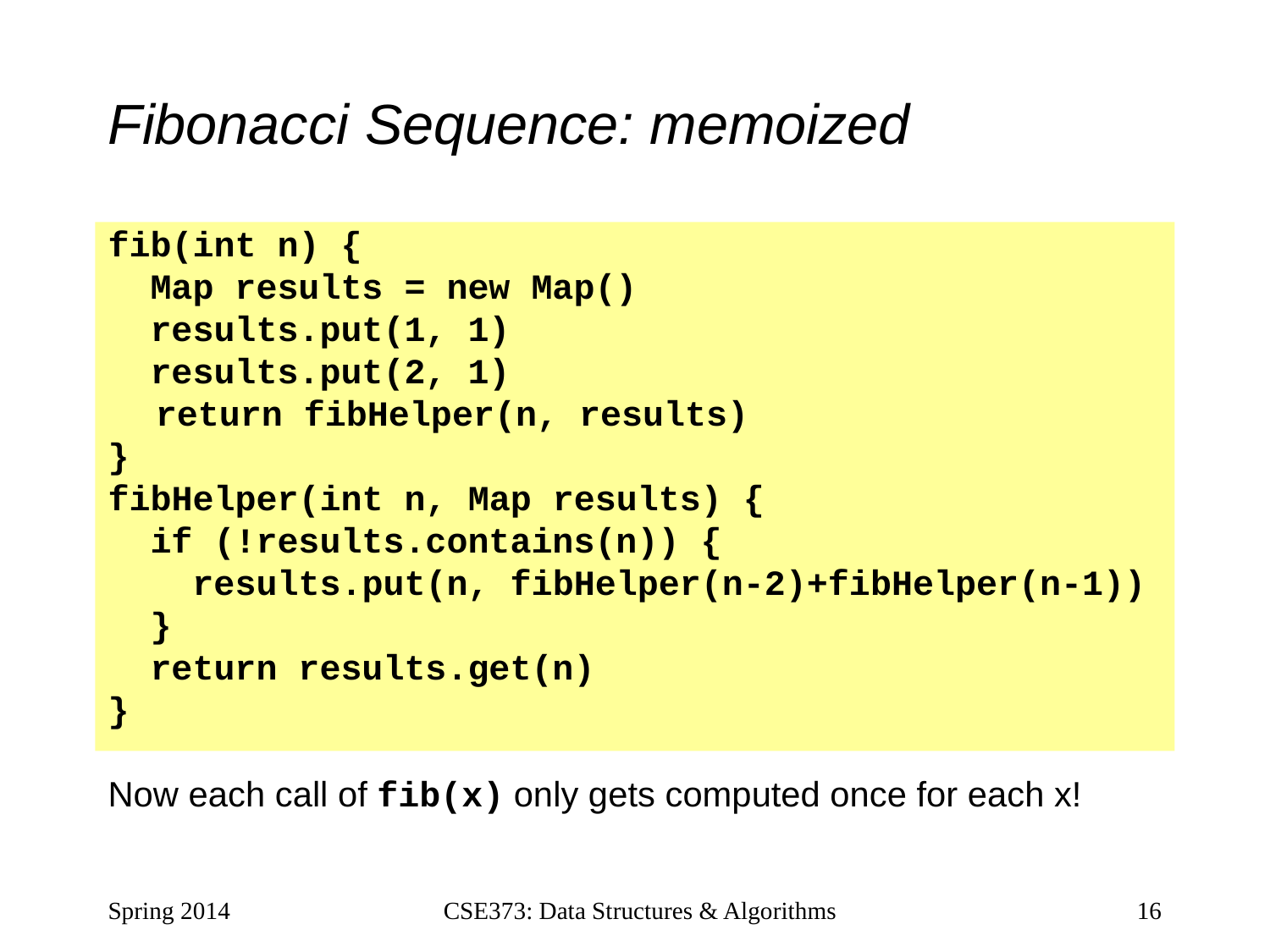

# Fibonacci Sequence: memoized

Now each call of fib(x) only gets computed once for each x!
fib(int n) {
  Map results = new Map()
  results.put(1, 1)
  results.put(2, 1)
	return fibHelper(n, results)
}
fibHelper(int n, Map results) {
  if (!results.contains(n)) {
    results.put(n, fibHelper(n-2)+fibHelper(n-1))
  }
  return results.get(n)
}
Spring 2014
CSE373: Data Structures & Algorithms
16